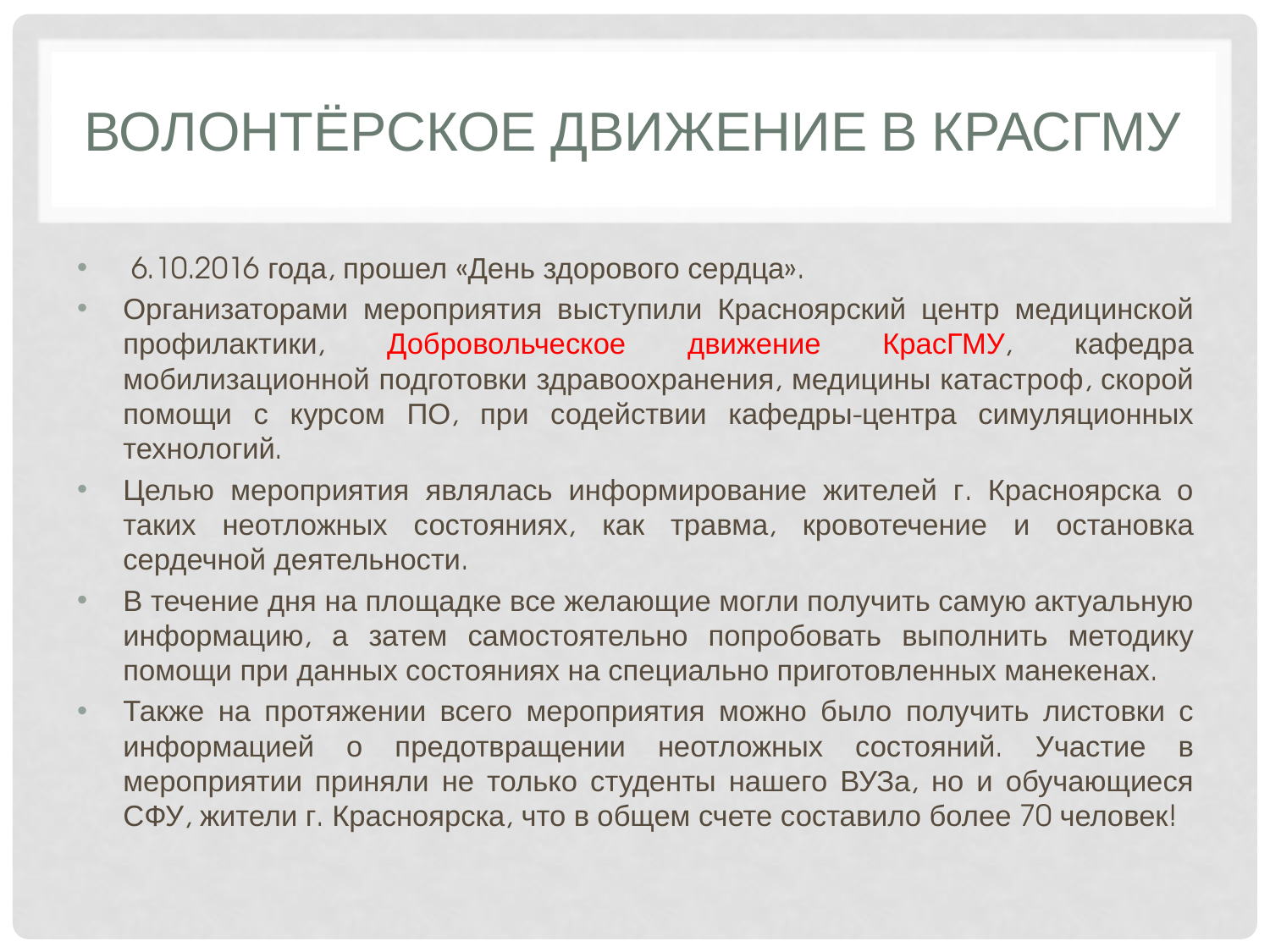

# Волонтёрское движение в КРАСГМУ
 6.10.2016 года, прошел «День здорового сердца».
Организаторами мероприятия выступили Красноярский центр медицинской профилактики, Добровольческое движение КрасГМУ, кафедра мобилизационной подготовки здравоохранения, медицины катастроф, скорой помощи с курсом ПО, при содействии кафедры-центра симуляционных технологий.
Целью мероприятия являлась информирование жителей г. Красноярска о таких неотложных состояниях, как травма, кровотечение и остановка сердечной деятельности.
В течение дня на площадке все желающие могли получить самую актуальную информацию, а затем самостоятельно попробовать выполнить методику помощи при данных состояниях на специально приготовленных манекенах.
Также на протяжении всего мероприятия можно было получить листовки с информацией о предотвращении неотложных состояний. Участие в мероприятии приняли не только студенты нашего ВУЗа, но и обучающиеся СФУ, жители г. Красноярска, что в общем счете составило более 70 человек!